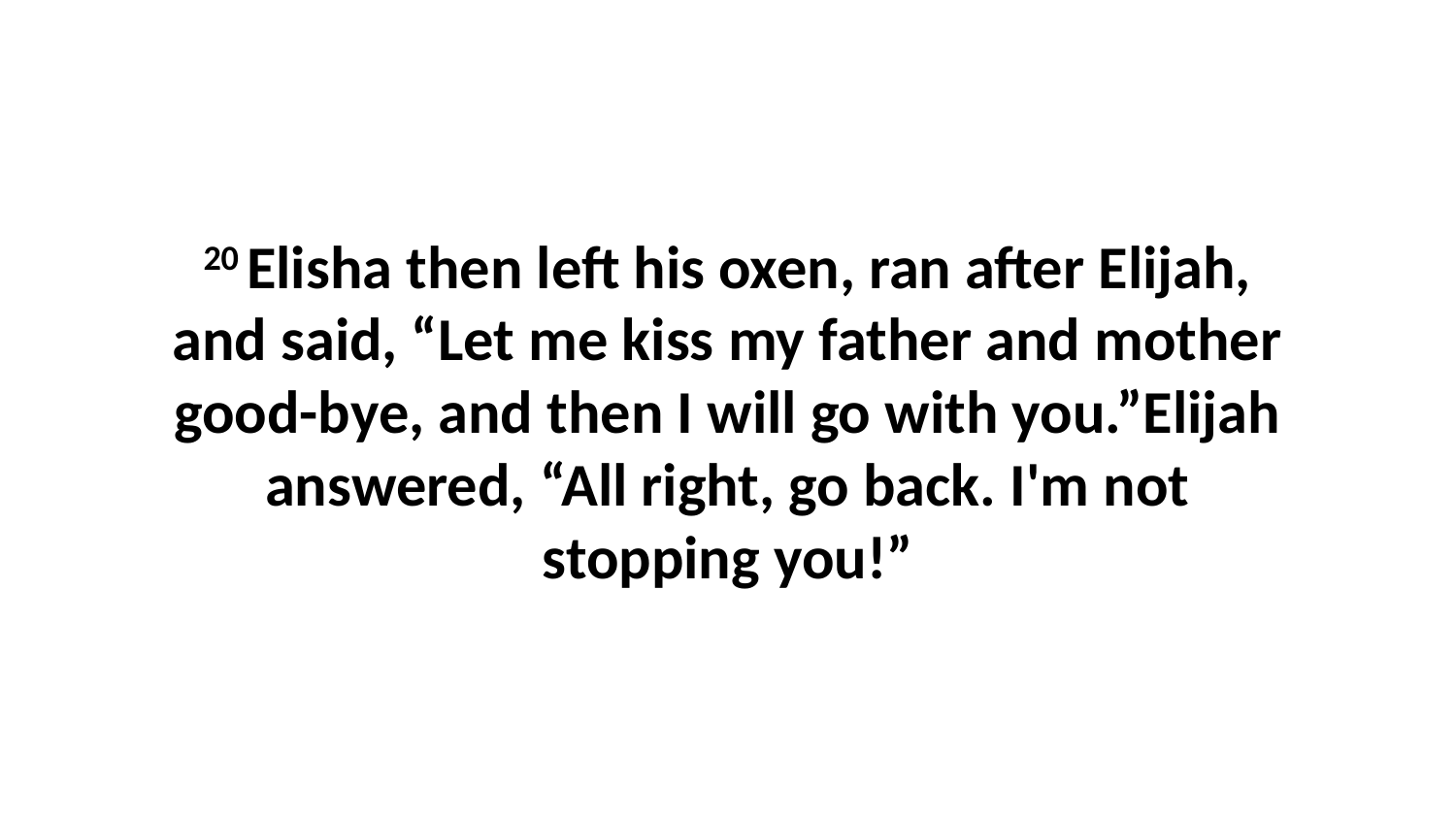

20 Elisha then left his oxen, ran after Elijah, and said, “Let me kiss my father and mother good-bye, and then I will go with you.”Elijah answered, “All right, go back. I'm not stopping you!”